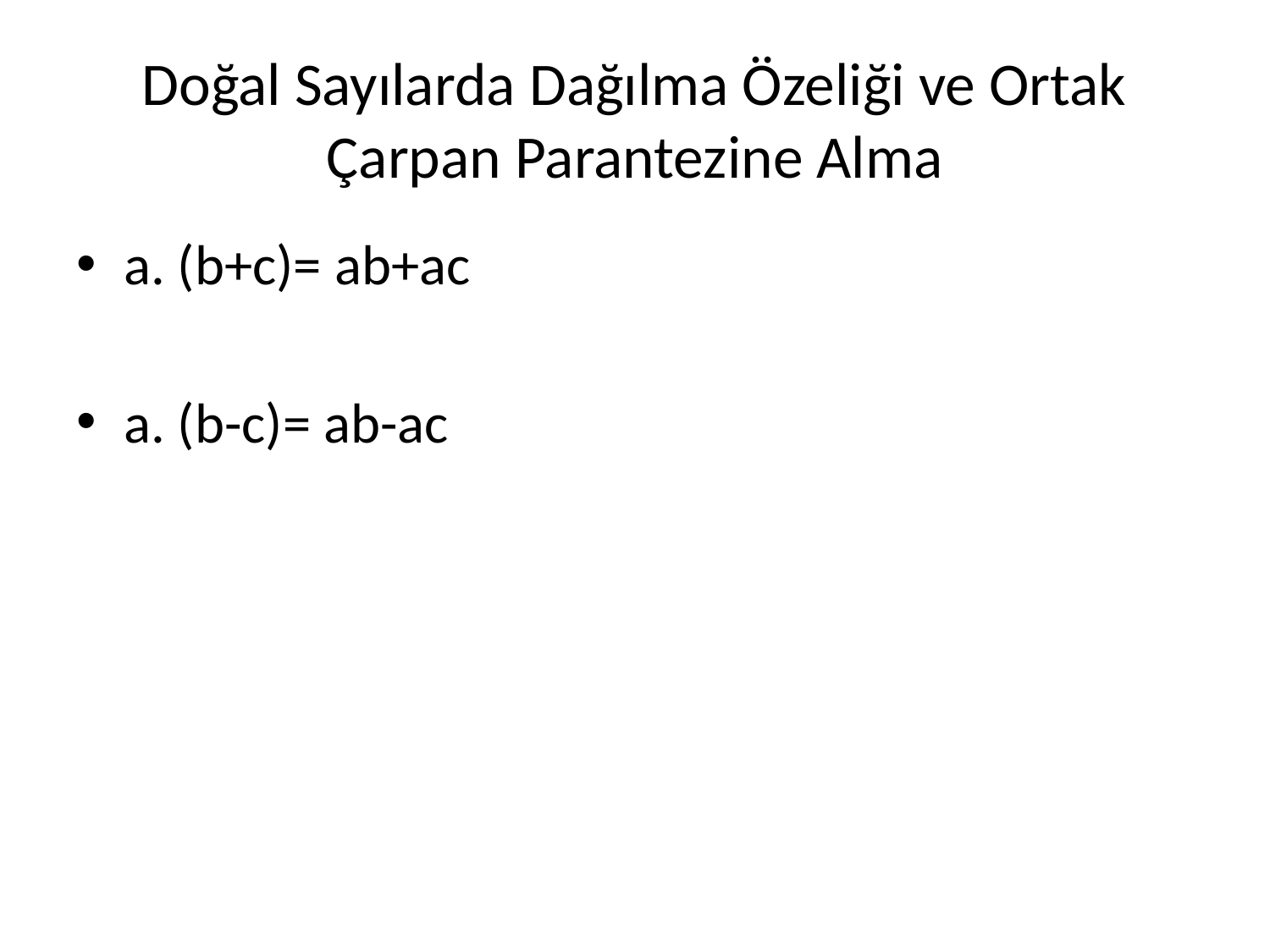

# Doğal Sayılarda Dağılma Özeliği ve Ortak Çarpan Parantezine Alma
a. (b+c)= ab+ac

a. (b-c)= ab-ac